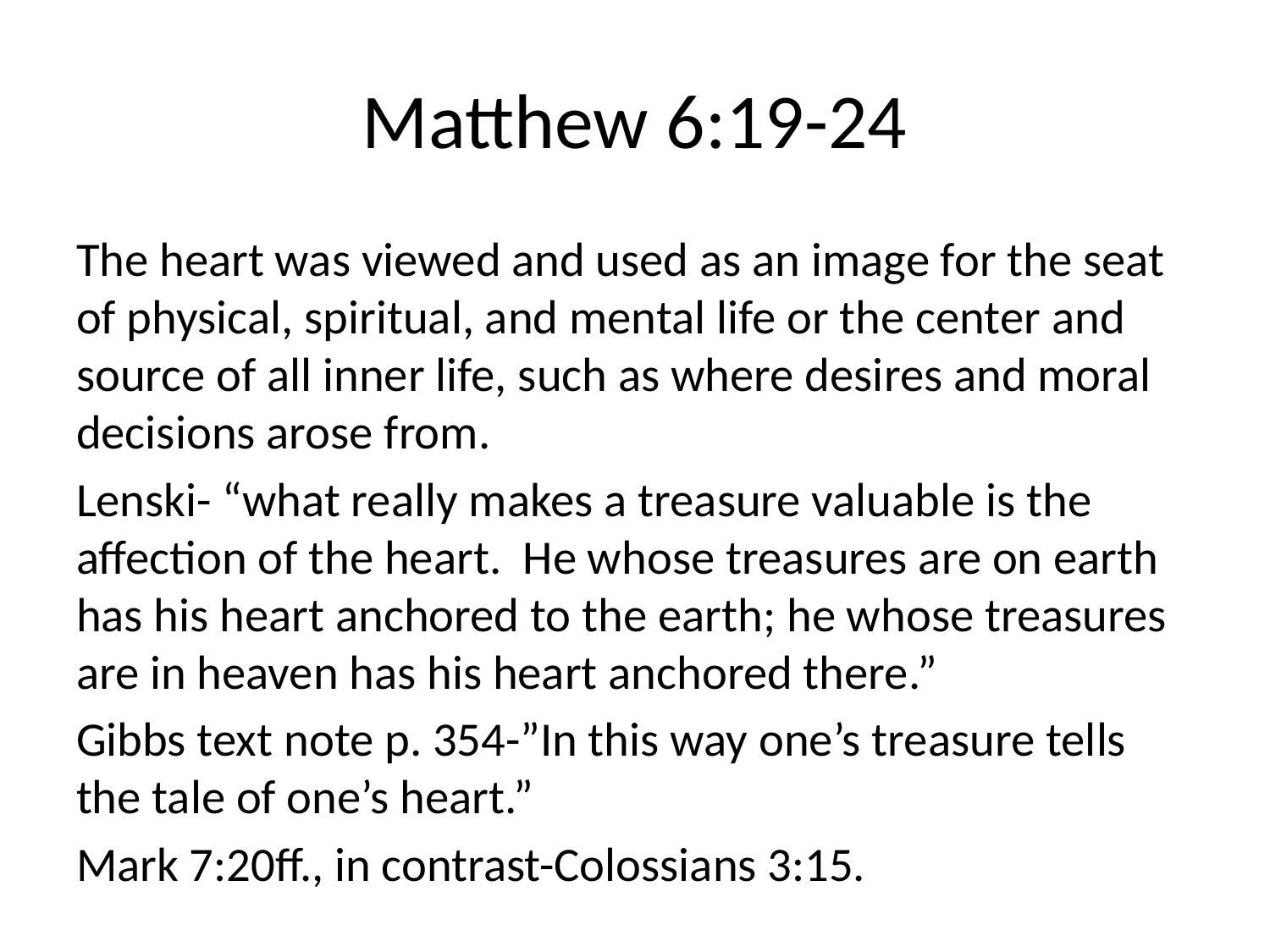

# Matthew 6:19-24
The heart was viewed and used as an image for the seat of physical, spiritual, and mental life or the center and source of all inner life, such as where desires and moral decisions arose from.
Lenski- “what really makes a treasure valuable is the affection of the heart.  He whose treasures are on earth has his heart anchored to the earth; he whose treasures are in heaven has his heart anchored there.”
Gibbs text note p. 354-”In this way one’s treasure tells the tale of one’s heart.”
Mark 7:20ff., in contrast-Colossians 3:15.